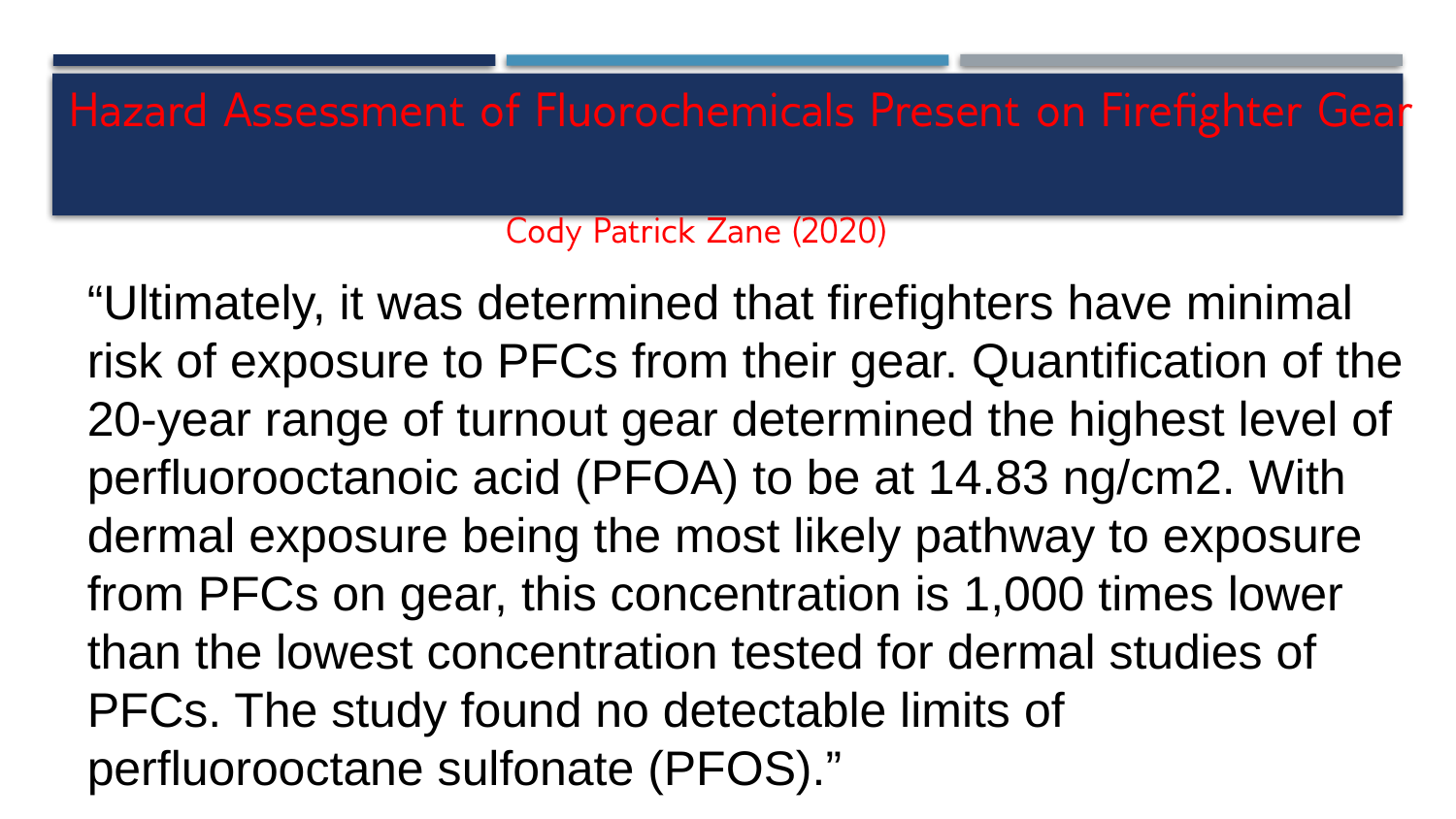

Hazard Assessment of Fluorochemicals Present on Firefighter Gear  												Cody Patrick Zane (2020)
“Ultimately, it was determined that firefighters have minimal risk of exposure to PFCs from their gear. Quantification of the 20-year range of turnout gear determined the highest level of perfluorooctanoic acid (PFOA) to be at 14.83 ng/cm2. With dermal exposure being the most likely pathway to exposure from PFCs on gear, this concentration is 1,000 times lower than the lowest concentration tested for dermal studies of PFCs. The study found no detectable limits of perfluorooctane sulfonate (PFOS).”